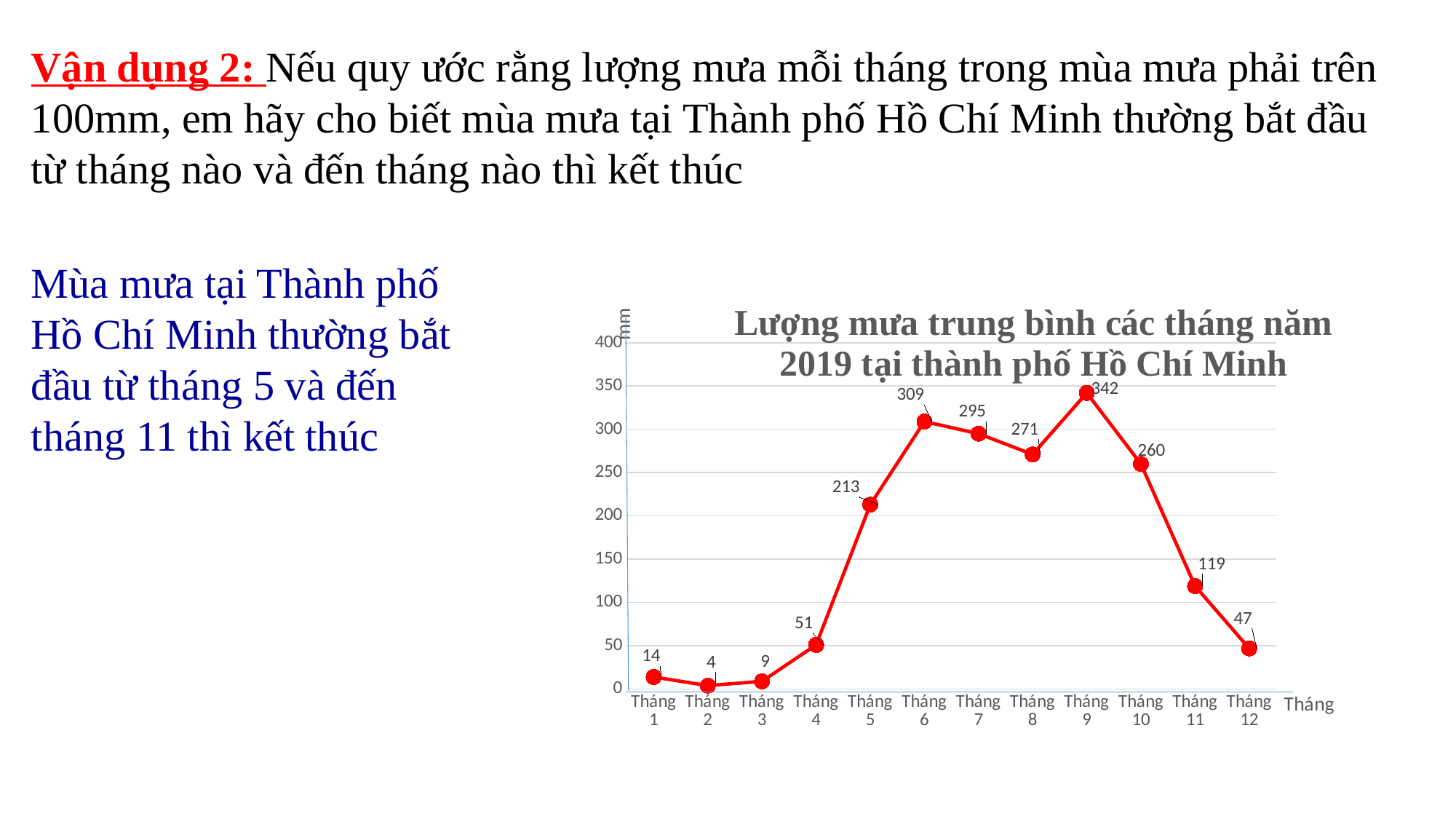

Vận dụng 2: Nếu quy ước rằng lượng mưa mỗi tháng trong mùa mưa phải trên 100mm, em hãy cho biết mùa mưa tại Thành phố Hồ Chí Minh thường bắt đầu từ tháng nào và đến tháng nào thì kết thúc
Mùa mưa tại Thành phố Hồ Chí Minh thường bắt đầu từ tháng 5 và đến tháng 11 thì kết thúc

### Chart: Lượng mưa trung bình các tháng năm 2019 tại thành phố Hồ Chí Minh

| Category | Series 1 | Column2 | Column1 |
|---|---|---|---|
| Tháng 1 | 14.0 | None | None |
| Tháng 2 | 4.0 | None | None |
| Tháng 3 | 9.0 | None | None |
| Tháng 4 | 51.0 | None | None |
| Tháng 5 | 213.0 | None | None |
| Tháng 6 | 309.0 | None | None |
| Tháng 7 | 295.0 | None | None |
| Tháng 8 | 271.0 | None | None |
| Tháng 9 | 342.0 | None | None |
| Tháng 10 | 260.0 | None | None |
| Tháng 11 | 119.0 | None | None |
| Tháng 12 | 47.0 | None | None |